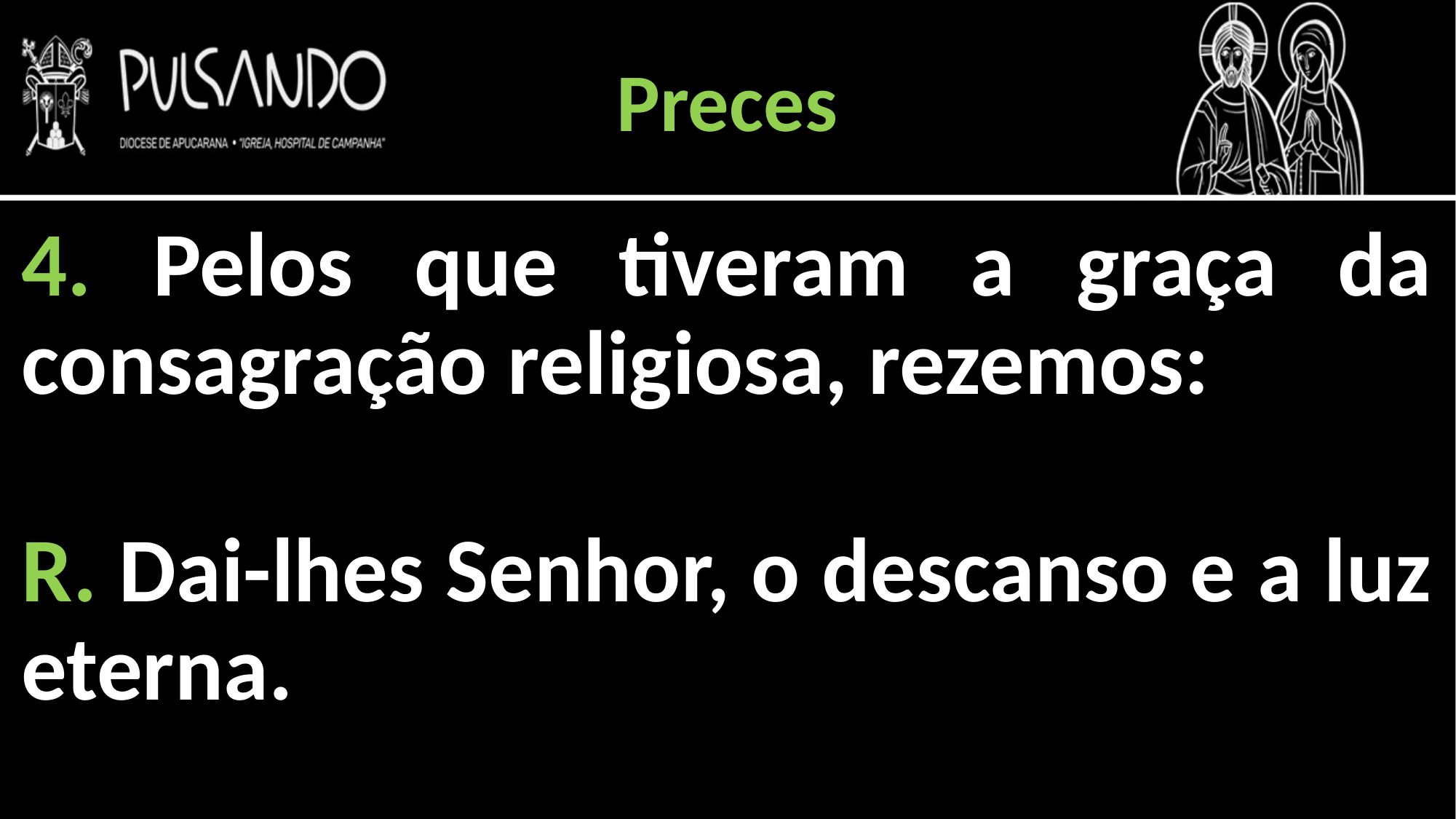

Preces
4. Pelos que tiveram a graça da consagração religiosa, rezemos:

R. Dai-lhes Senhor, o descanso e a luz eterna.